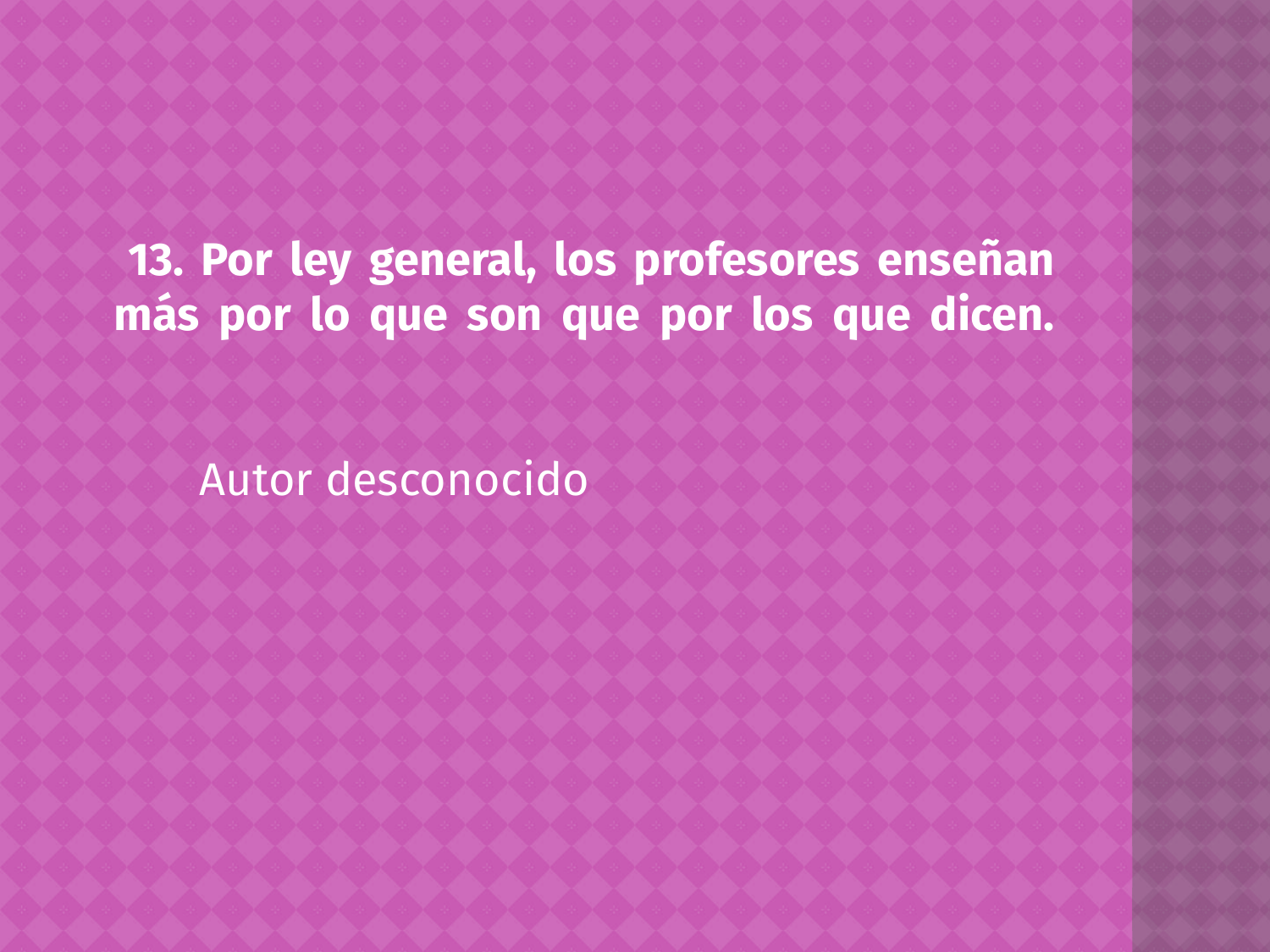

13. Por ley general, los profesores enseñan más por lo que son que por los que dicen.
                                                                                                                                                                 Autor desconocido